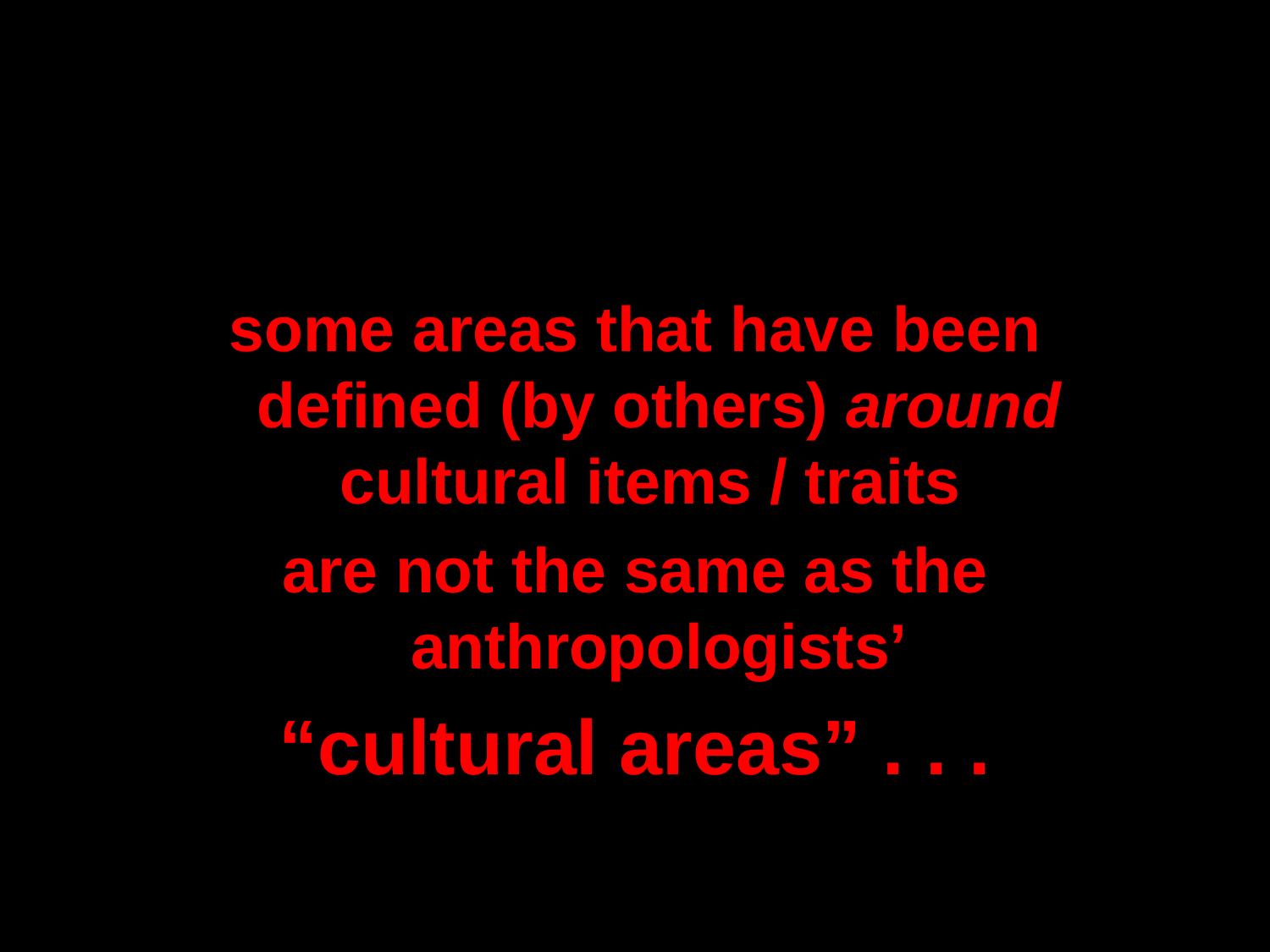

some areas that have been defined (by others) around cultural items / traits
are not the same as the anthropologists’
“cultural areas” . . .